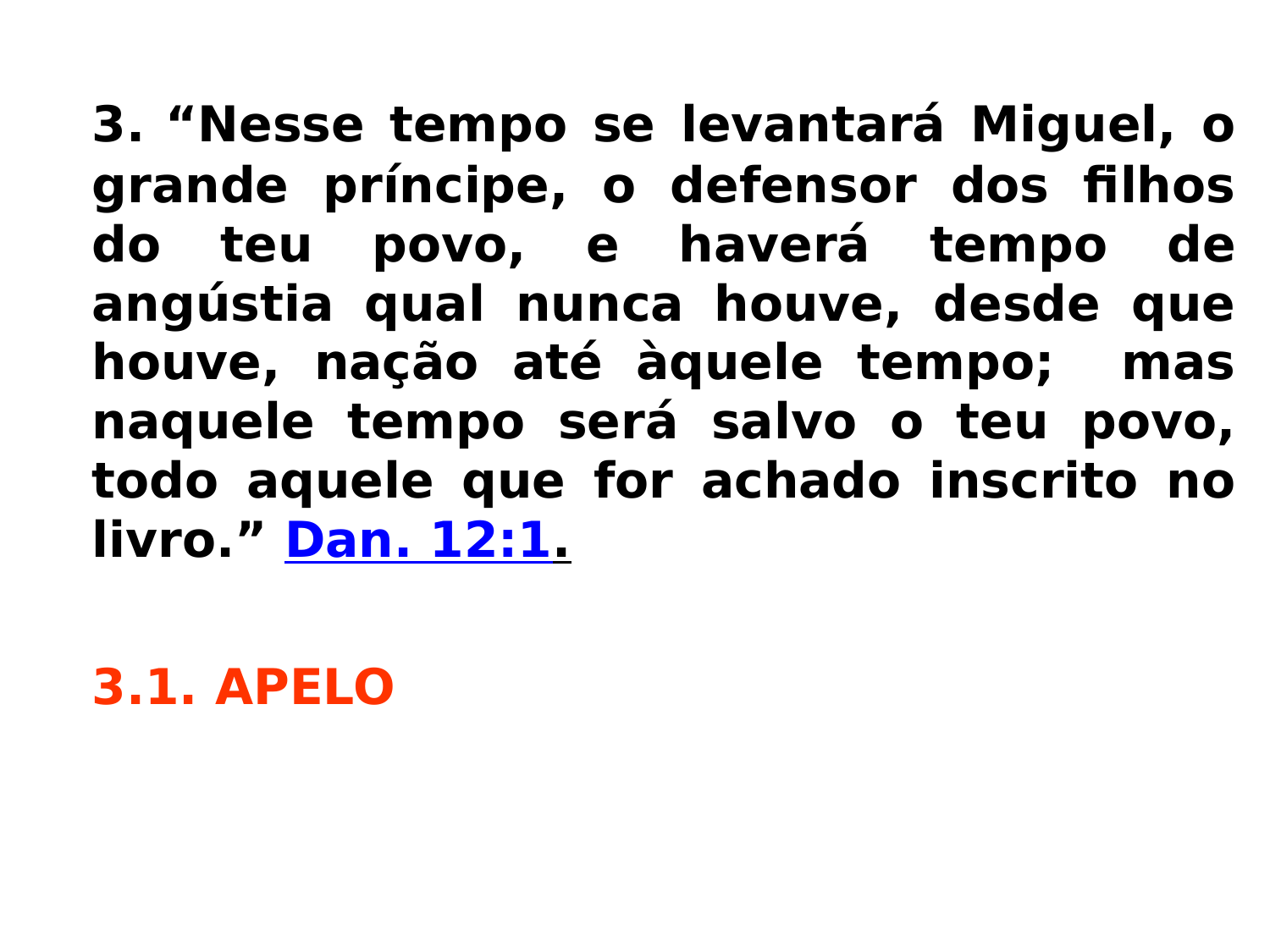

3. “Nesse tempo se levantará Miguel, o grande príncipe, o defensor dos filhos do teu povo, e haverá tempo de angústia qual nunca houve, desde que houve, nação até àquele tempo;  mas naquele tempo será salvo o teu povo, todo aquele que for achado inscrito no livro.” Dan. 12:1.

	3.1. APELO